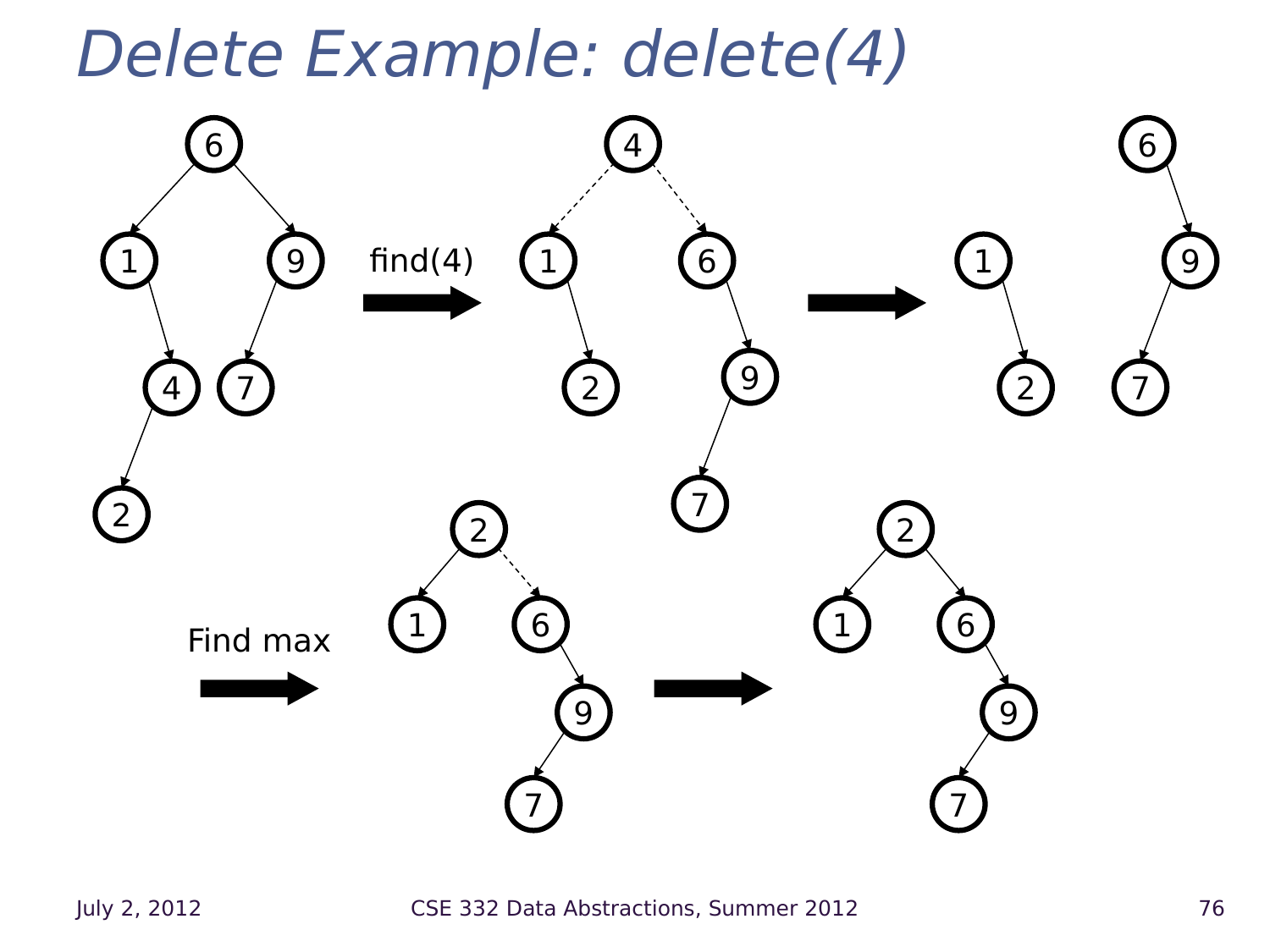

# Delete Example: delete(4)
6
1
9
4
7
2
4
1
6
9
2
7
6
1
9
2
7
find(4)

2
1
6
9
7
2
1
6
9
7
Find max

July 2, 2012
CSE 332 Data Abstractions, Summer 2012
76